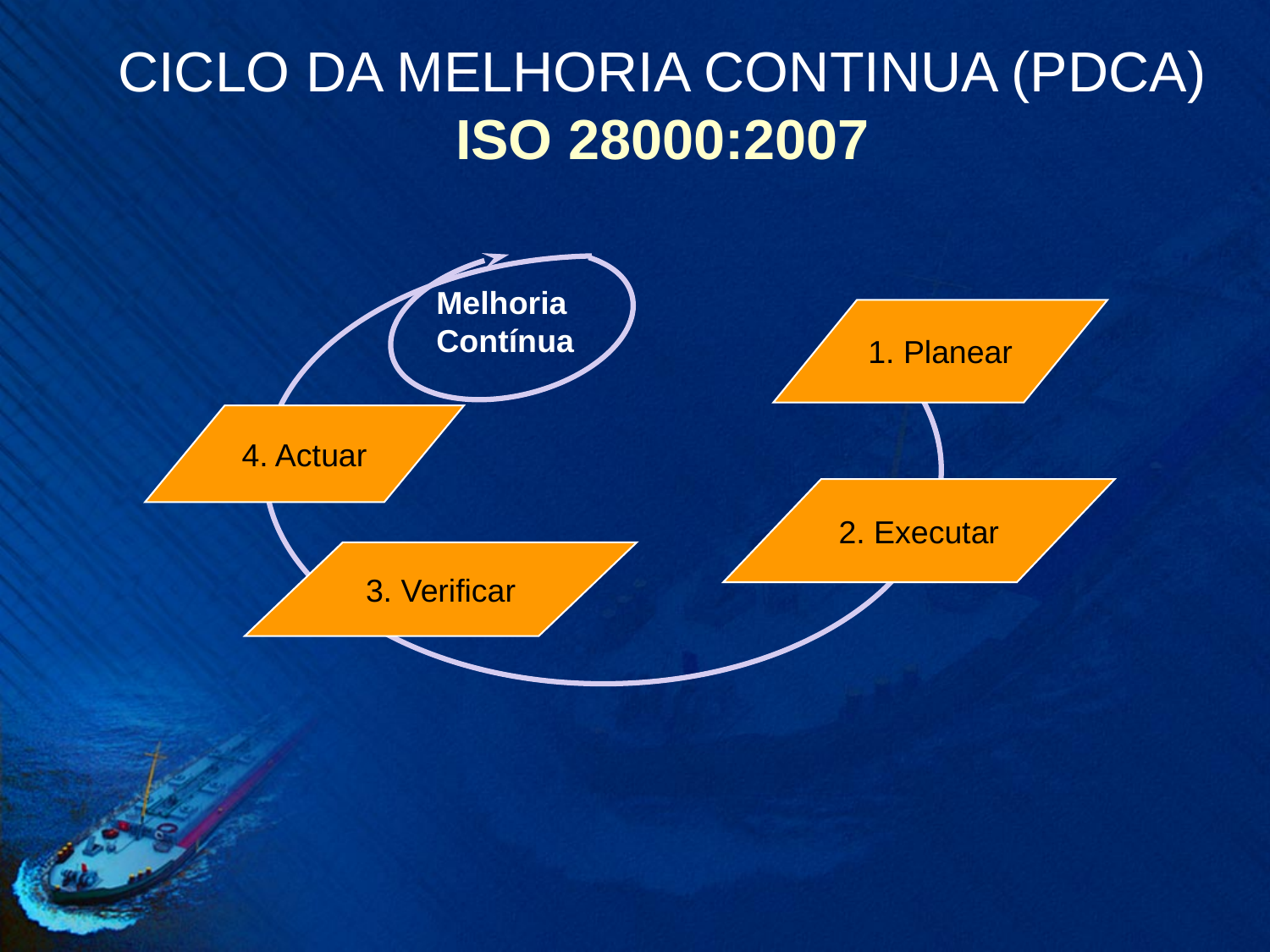

# CICLO DA MELHORIA CONTINUA (PDCA) ISO 28000:2007

Melhoria
Contínua
1. Planear
4. Actuar
2. Executar
3. Verificar